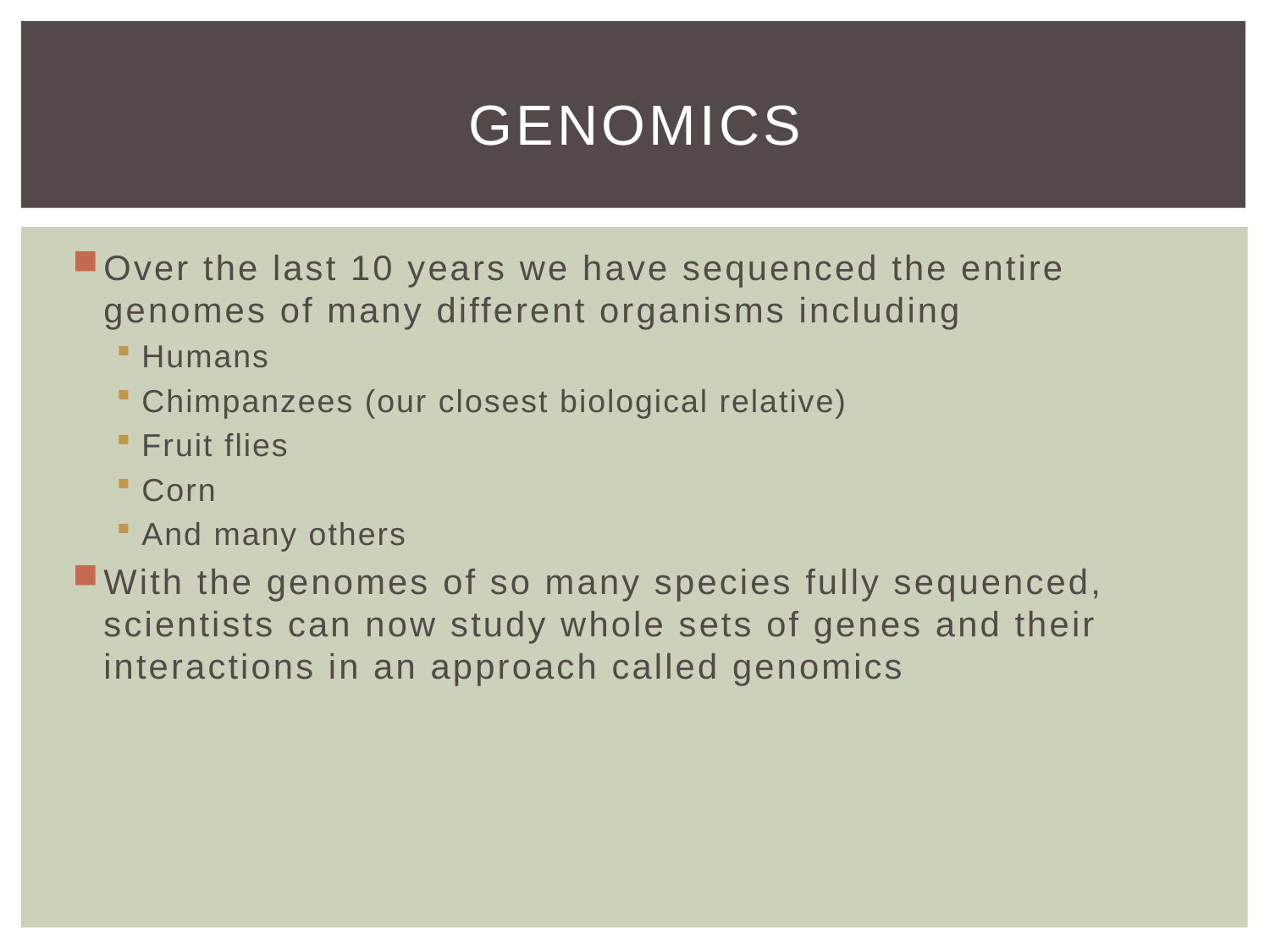

# Genomics
Over the last 10 years we have sequenced the entire genomes of many different organisms including
Humans
Chimpanzees (our closest biological relative)
Fruit flies
Corn
And many others
With the genomes of so many species fully sequenced, scientists can now study whole sets of genes and their interactions in an approach called genomics